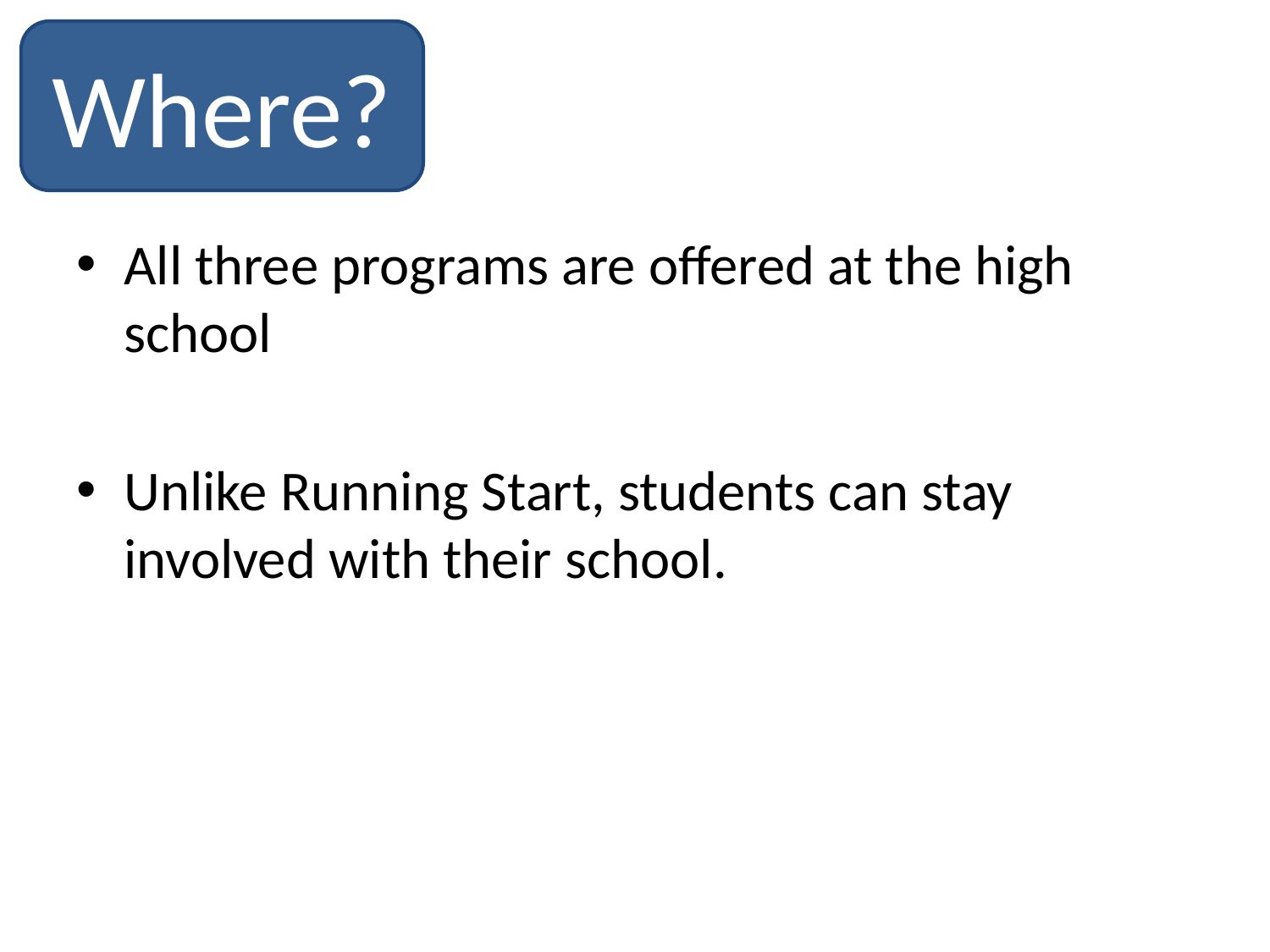

Where?
All three programs are offered at the high school

Unlike Running Start, students can stay involved with their school.